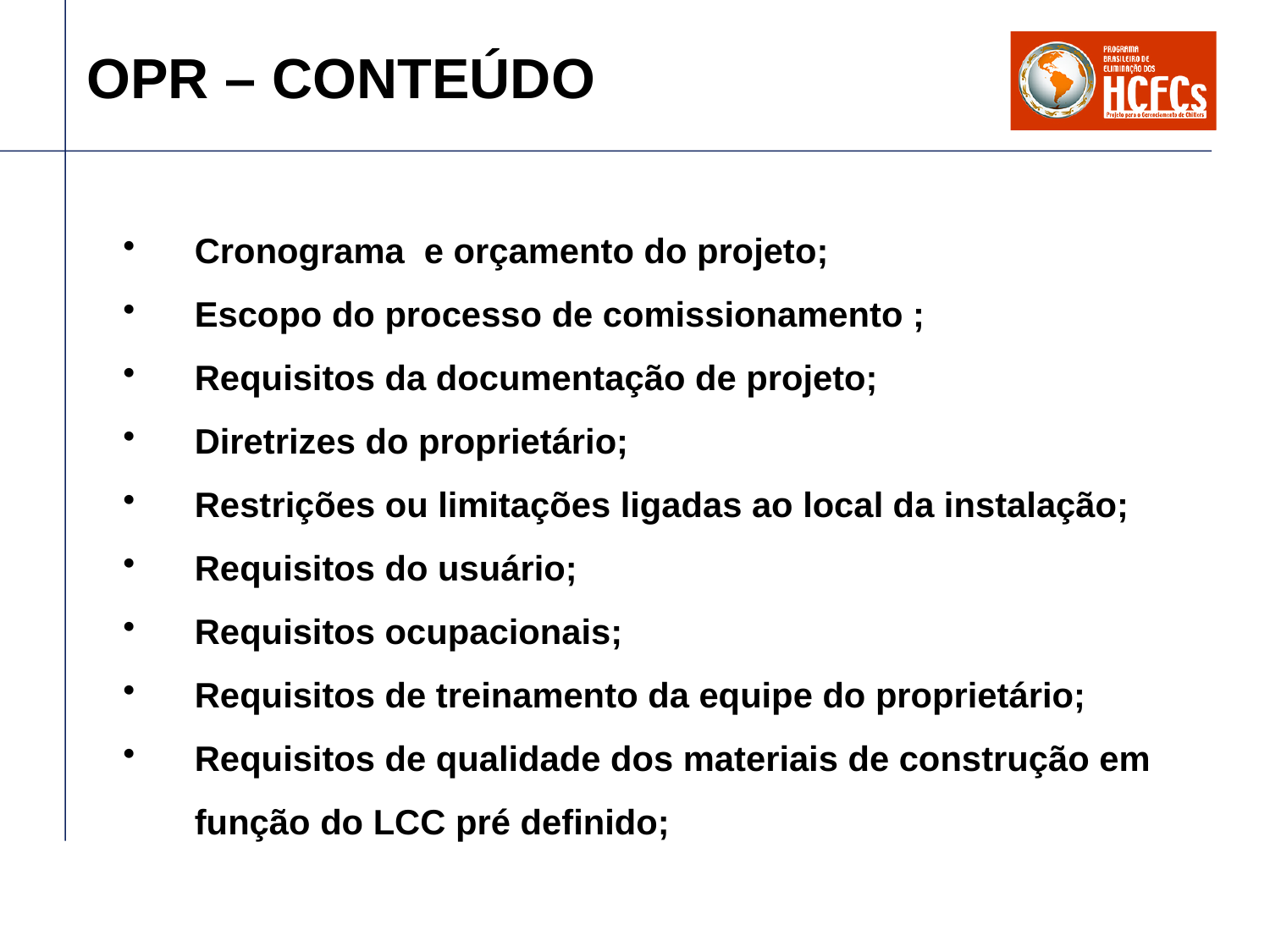

# OPR – CONTEÚDO
Cronograma  e orçamento do projeto;
Escopo do processo de comissionamento ;
Requisitos da documentação de projeto;
Diretrizes do proprietário;
Restrições ou limitações ligadas ao local da instalação;
Requisitos do usuário;
Requisitos ocupacionais;
Requisitos de treinamento da equipe do proprietário;
Requisitos de qualidade dos materiais de construção em função do LCC pré definido;